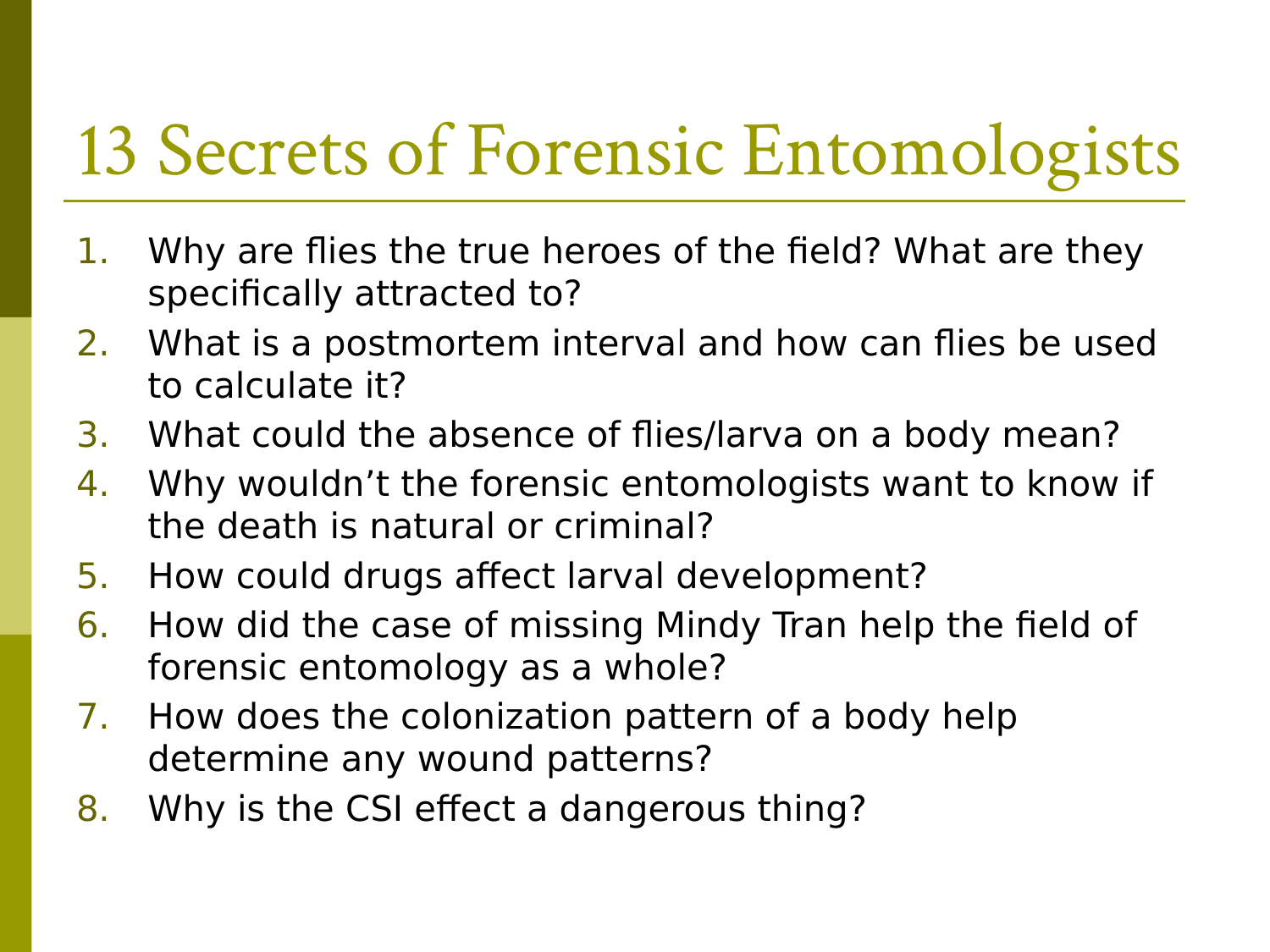

# 13 Secrets of Forensic Entomologists
Why are flies the true heroes of the field? What are they specifically attracted to?
What is a postmortem interval and how can flies be used to calculate it?
What could the absence of flies/larva on a body mean?
Why wouldn’t the forensic entomologists want to know if the death is natural or criminal?
How could drugs affect larval development?
How did the case of missing Mindy Tran help the field of forensic entomology as a whole?
How does the colonization pattern of a body help determine any wound patterns?
Why is the CSI effect a dangerous thing?